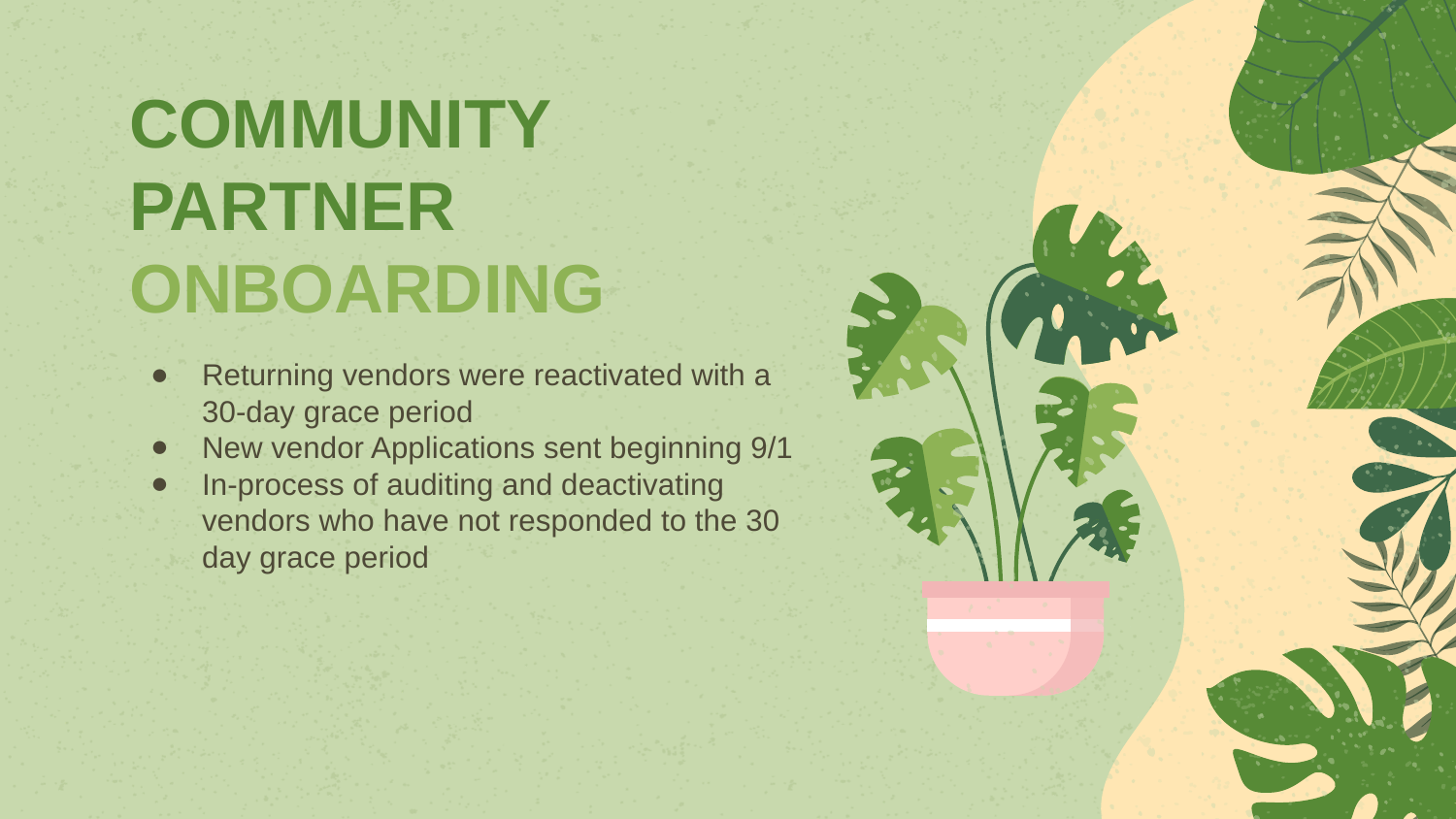

# COMMUNITY PARTNER
ONBOARDING

Returning vendors were reactivated with a 30-day grace period
New vendor Applications sent beginning 9/1
In-process of auditing and deactivating vendors who have not responded to the 30 day grace period